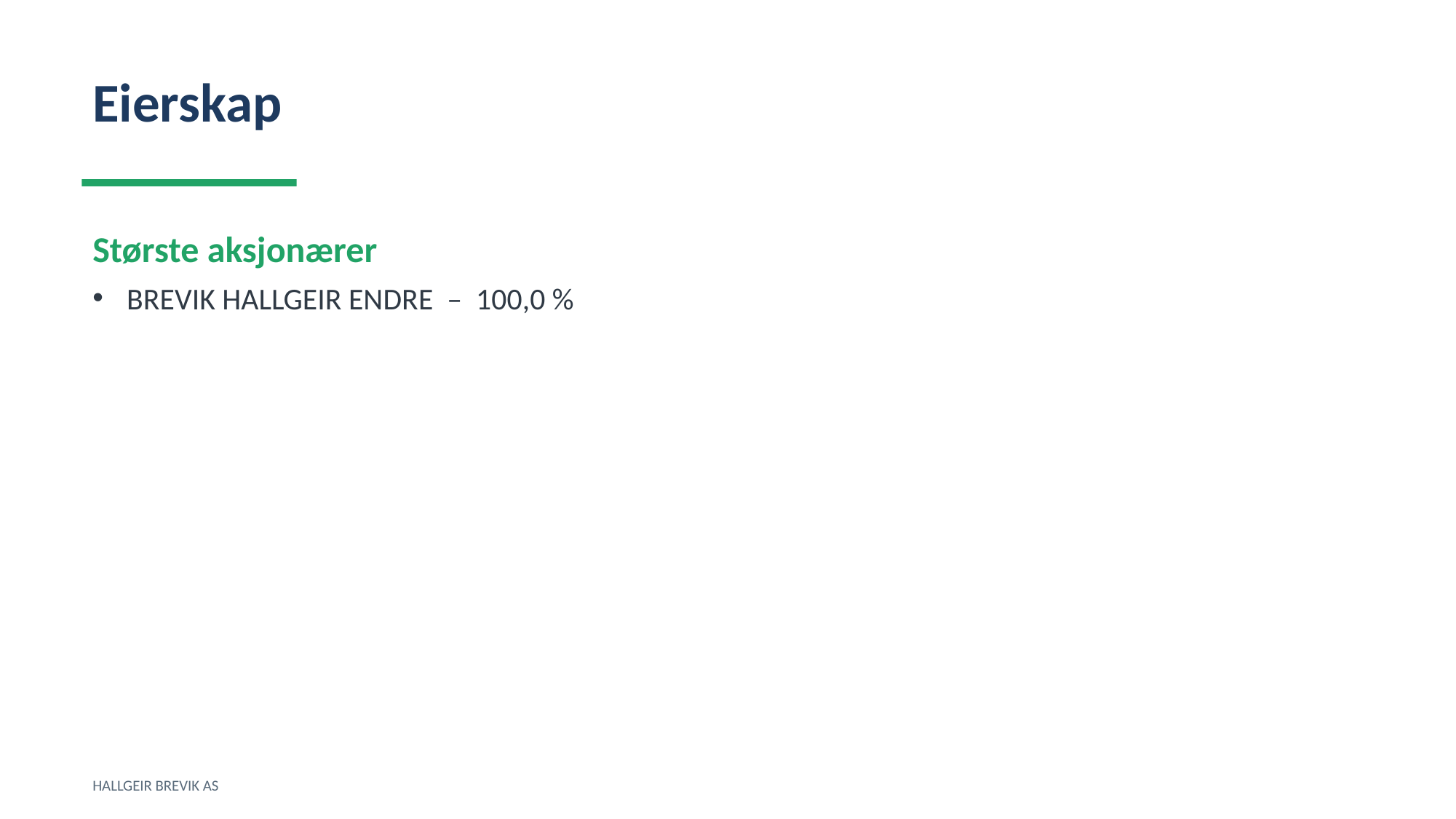

Eierskap

Største aksjonærer
BREVIK HALLGEIR ENDRE  –  100,0 %
HALLGEIR BREVIK AS